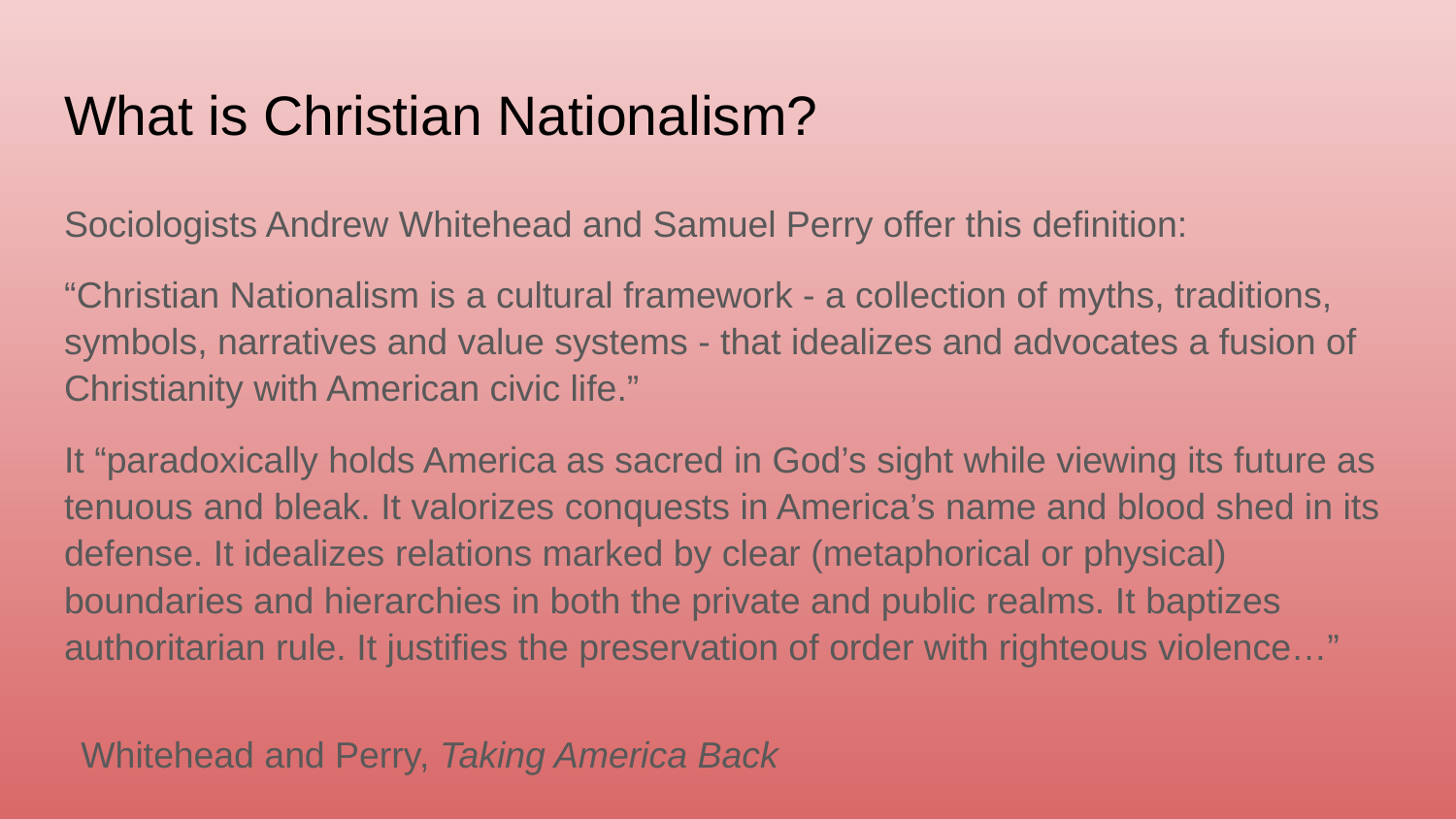

# What is Christian Nationalism?
Sociologists Andrew Whitehead and Samuel Perry offer this definition:
“Christian Nationalism is a cultural framework - a collection of myths, traditions, symbols, narratives and value systems - that idealizes and advocates a fusion of Christianity with American civic life.”
It “paradoxically holds America as sacred in God’s sight while viewing its future as tenuous and bleak. It valorizes conquests in America’s name and blood shed in its defense. It idealizes relations marked by clear (metaphorical or physical) boundaries and hierarchies in both the private and public realms. It baptizes authoritarian rule. It justifies the preservation of order with righteous violence…”
Whitehead and Perry, Taking America Back